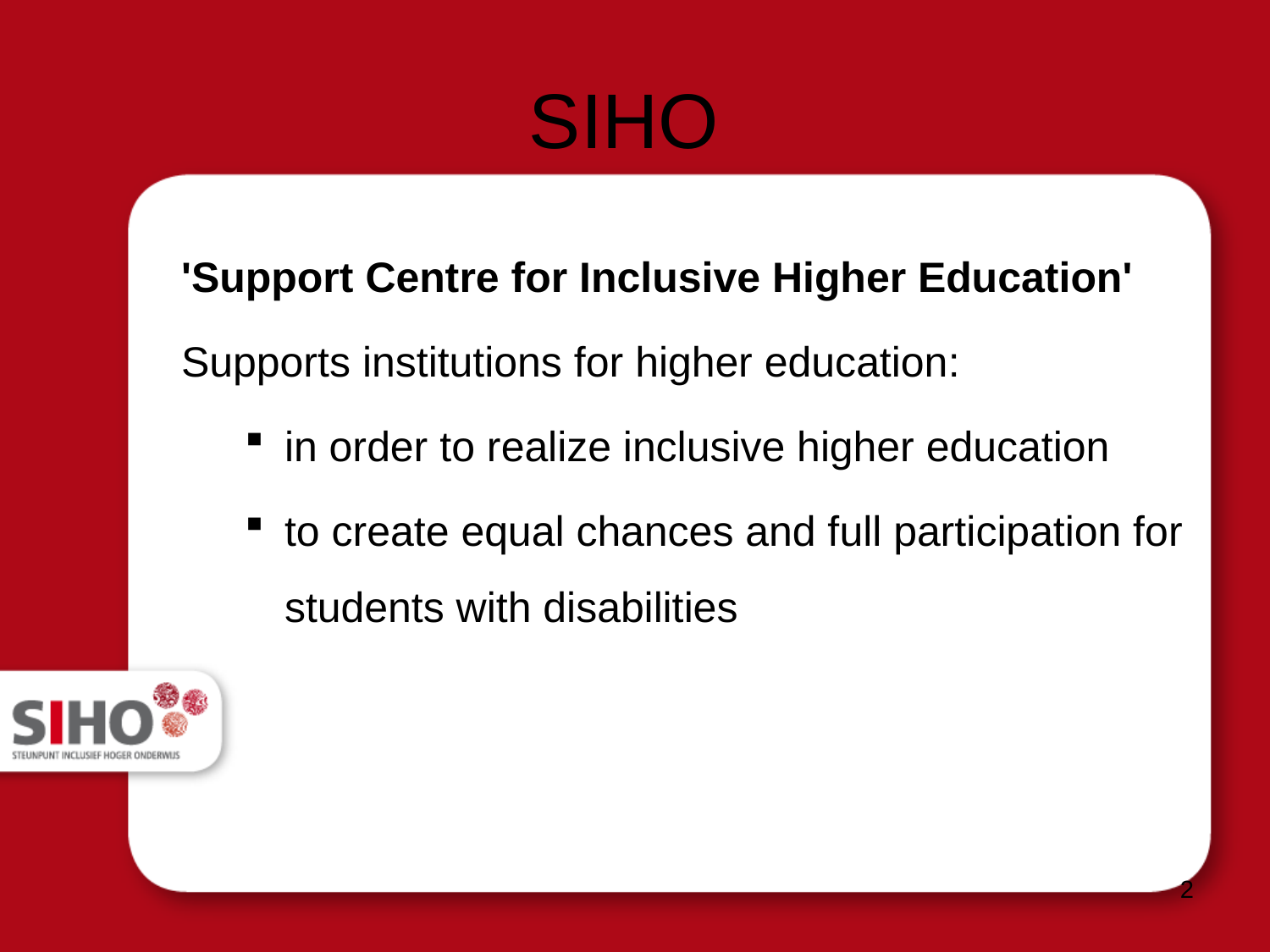

# SIHO
'Support Centre for Inclusive Higher Education'
Supports institutions for higher education:
in order to realize inclusive higher education
to create equal chances and full participation for students with disabilities
2